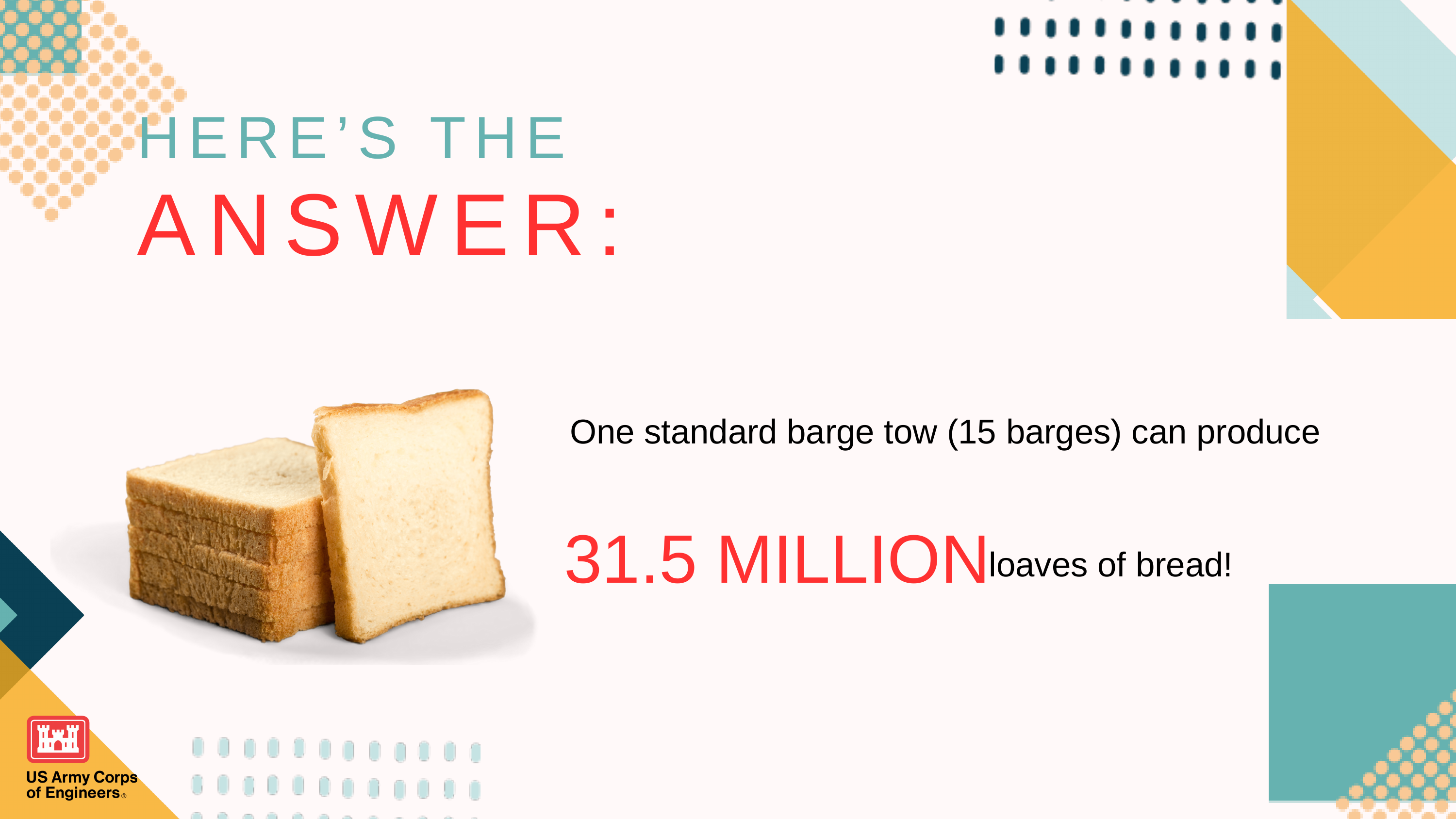

HERE’S THE
ANSWER:

One standard barge tow (15 barges) can produce

31.5 MILLION
loaves of bread!